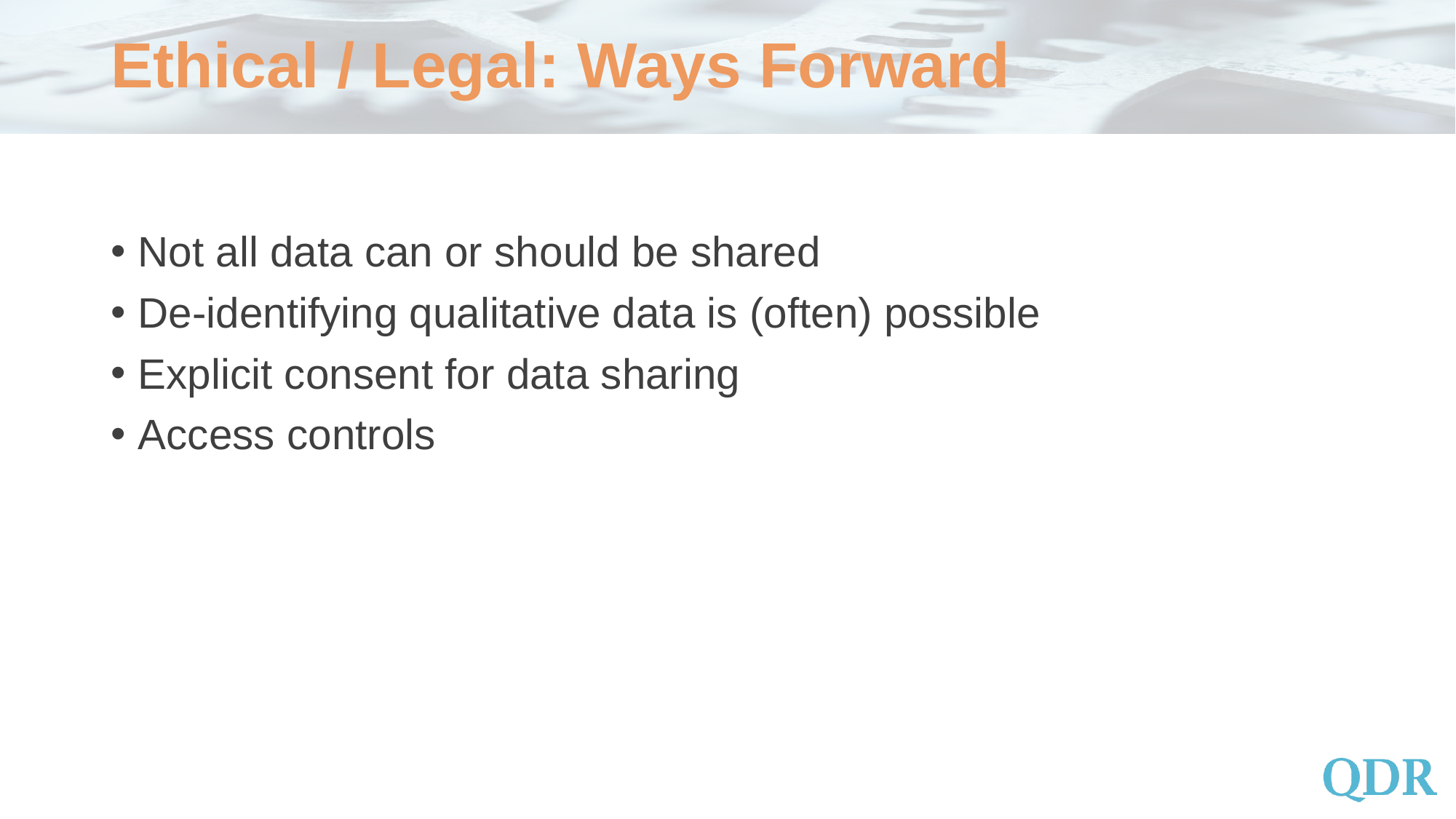

# Ethical / Legal: Ways Forward
Not all data can or should be shared
De-identifying qualitative data is (often) possible
Explicit consent for data sharing
Access controls